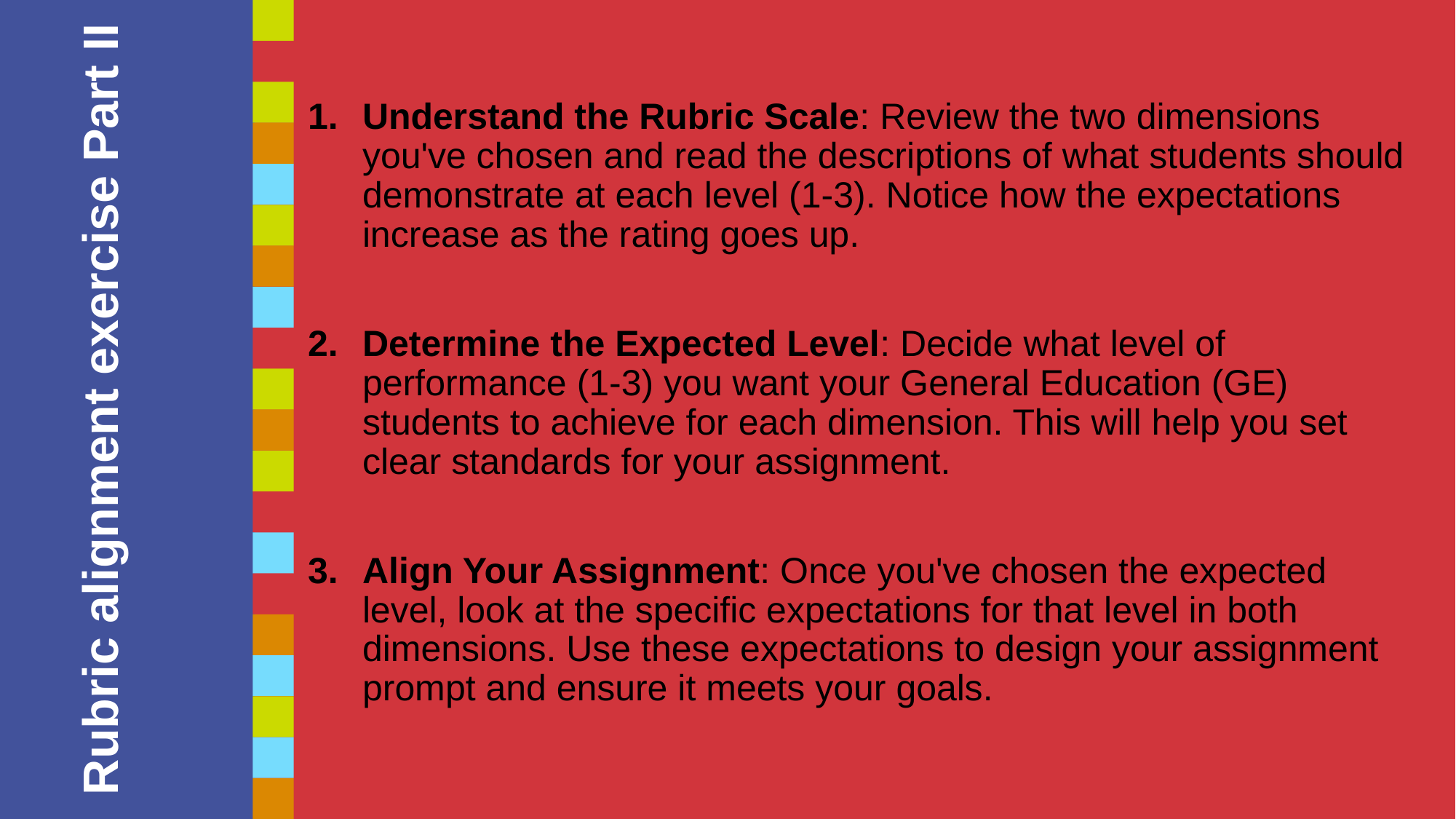

Understand the Rubric Scale: Review the two dimensions you've chosen and read the descriptions of what students should demonstrate at each level (1-3). Notice how the expectations increase as the rating goes up.

Determine the Expected Level: Decide what level of performance (1-3) you want your General Education (GE) students to achieve for each dimension. This will help you set clear standards for your assignment.

Align Your Assignment: Once you've chosen the expected level, look at the specific expectations for that level in both dimensions. Use these expectations to design your assignment prompt and ensure it meets your goals.

# Rubric alignment exercise Part II